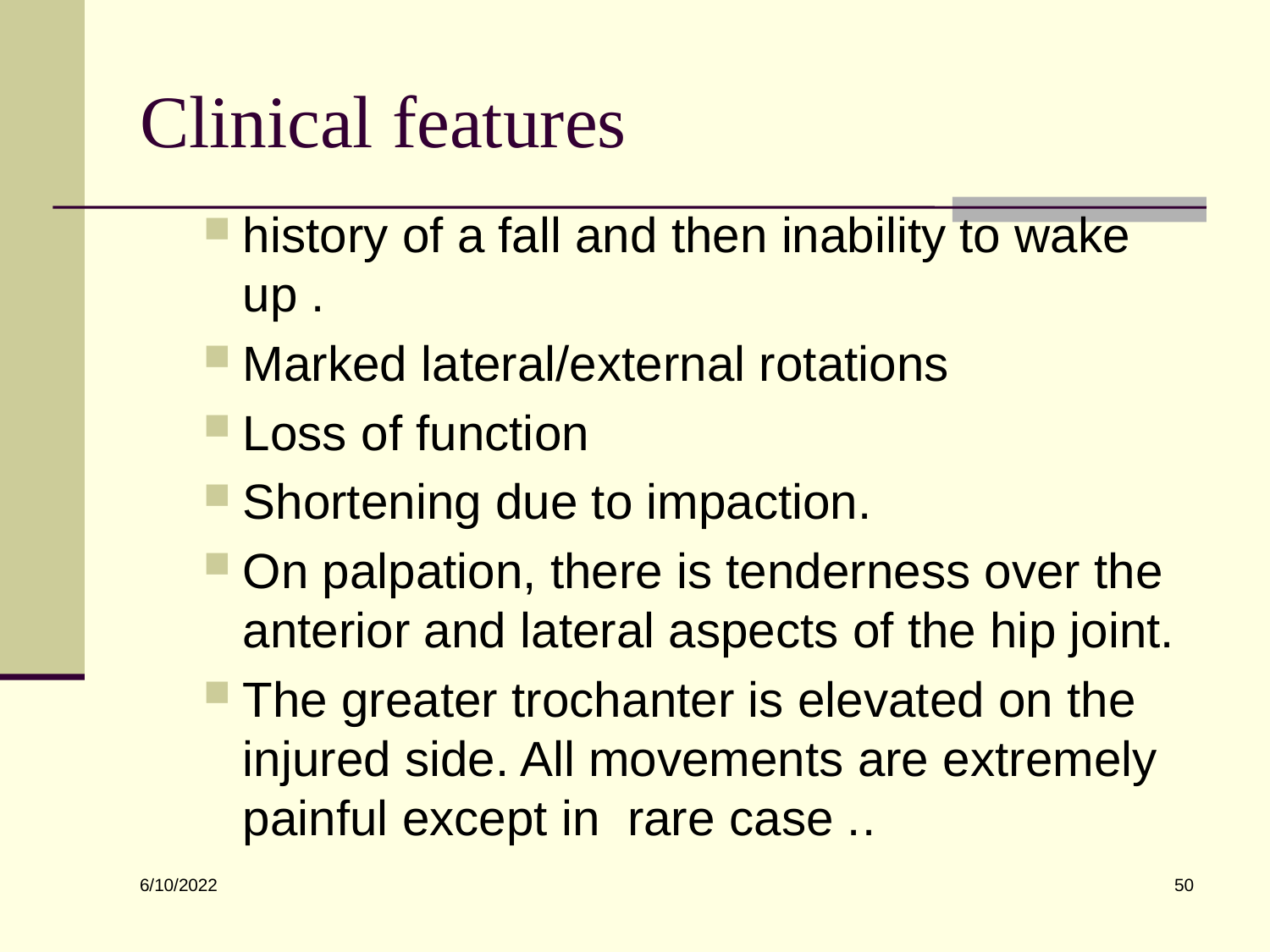

# Clinical features
history of a fall and then inability to wake up .
Marked lateral/external rotations
Loss of function
Shortening due to impaction.
On palpation, there is tenderness over the anterior and lateral aspects of the hip joint.
The greater trochanter is elevated on the injured side. All movements are extremely painful except in  rare case ..

50
6/10/2022